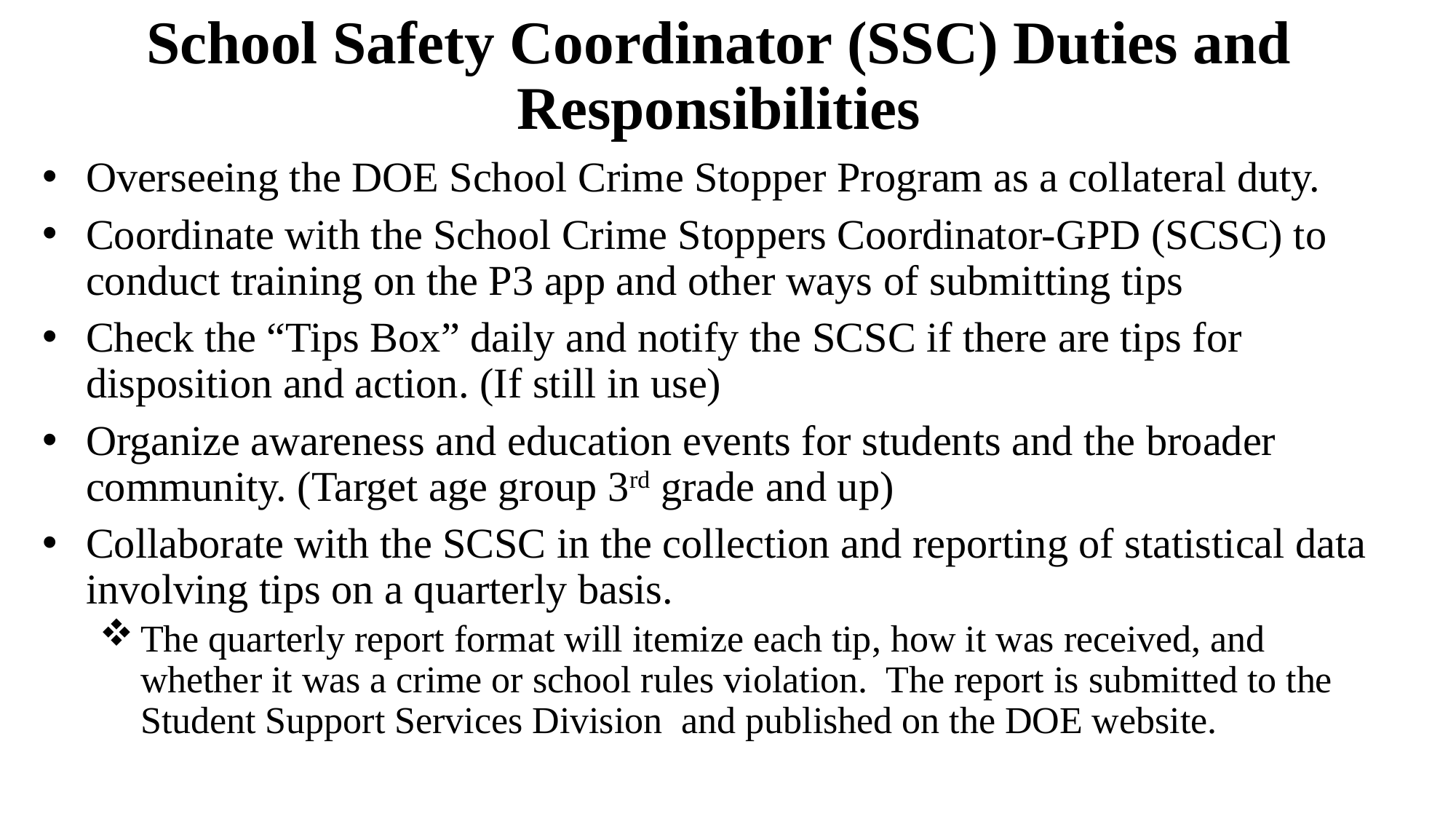

# School Safety Coordinator (SSC) Duties and Responsibilities
Overseeing the DOE School Crime Stopper Program as a collateral duty.
Coordinate with the School Crime Stoppers Coordinator-GPD (SCSC) to conduct training on the P3 app and other ways of submitting tips
Check the “Tips Box” daily and notify the SCSC if there are tips for disposition and action. (If still in use)
Organize awareness and education events for students and the broader community. (Target age group 3rd grade and up)
Collaborate with the SCSC in the collection and reporting of statistical data involving tips on a quarterly basis.
The quarterly report format will itemize each tip, how it was received, and whether it was a crime or school rules violation.  The report is submitted to the Student Support Services Division  and published on the DOE website.